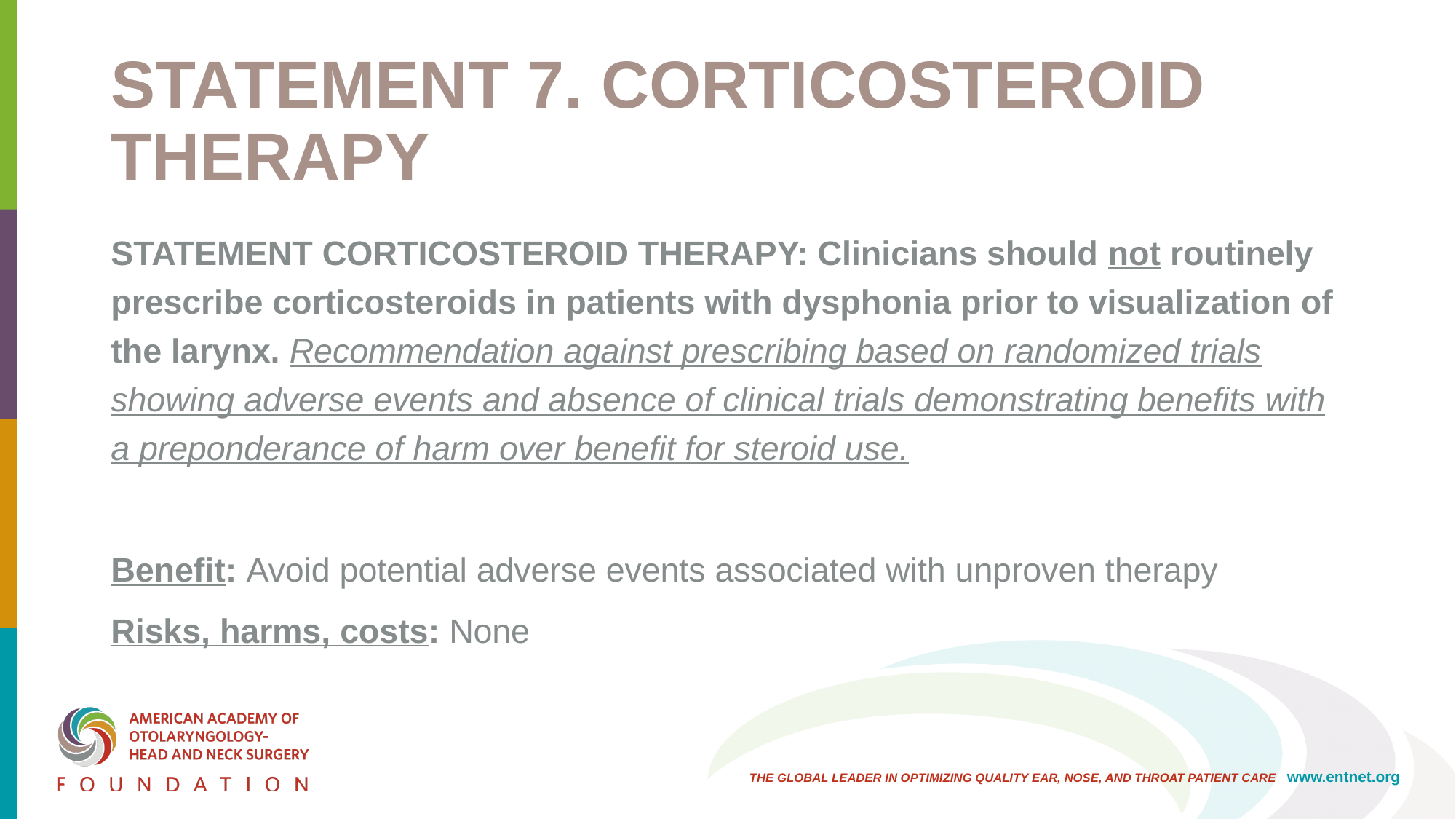

# STATEMENT 7. CORTICOSTEROID THERAPY
STATEMENT CORTICOSTEROID THERAPY: Clinicians should not routinely prescribe corticosteroids in patients with dysphonia prior to visualization of the larynx. Recommendation against prescribing based on randomized trials showing adverse events and absence of clinical trials demonstrating benefits with a preponderance of harm over benefit for steroid use.

Benefit: Avoid potential adverse events associated with unproven therapy
Risks, harms, costs: None